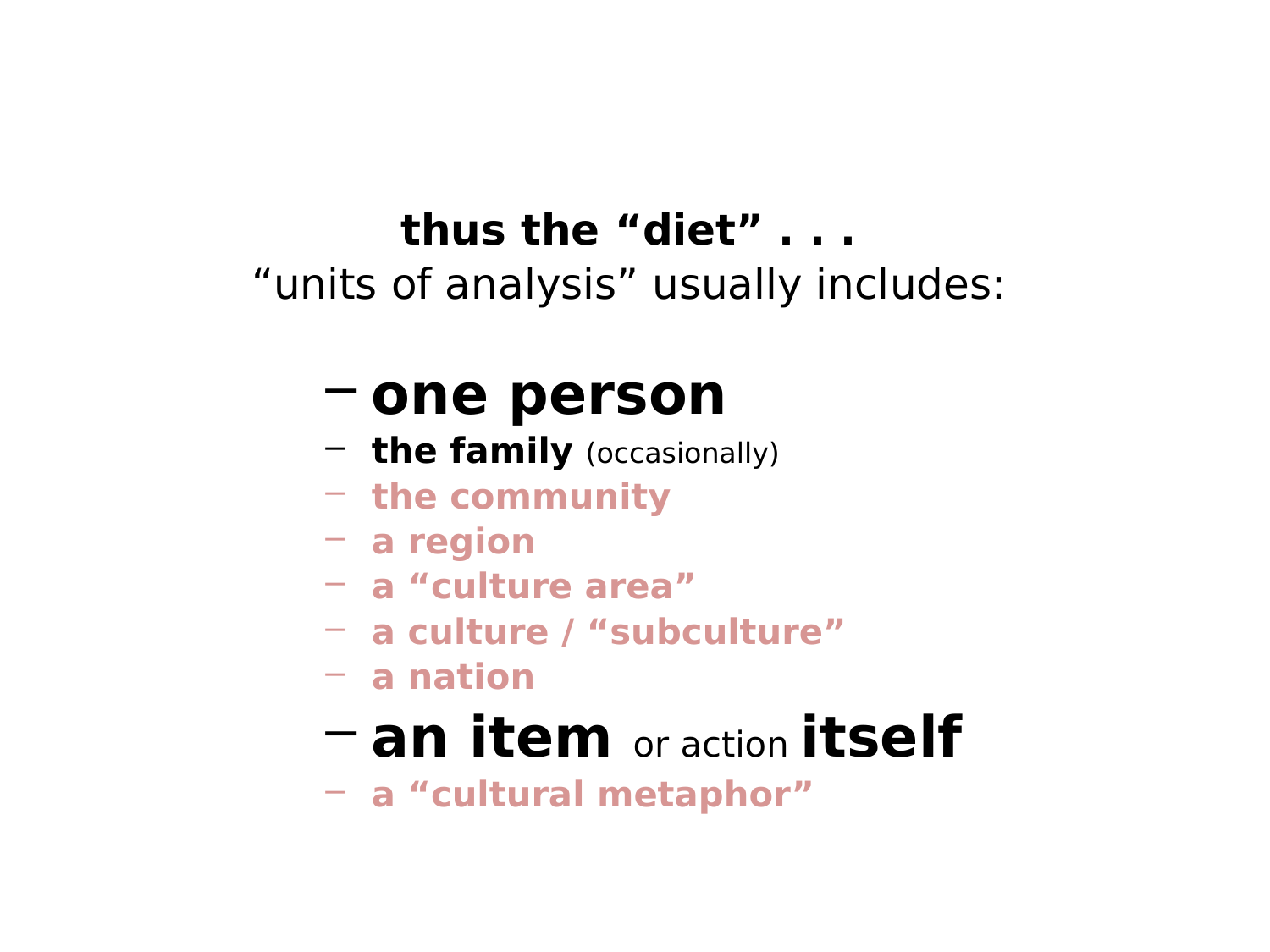

thus the “diet” . . .
“units of analysis” usually includes:

one person
the family (occasionally)
the community
a region
a “culture area”
a culture / “subculture”
a nation
an item or action itself
a “cultural metaphor”